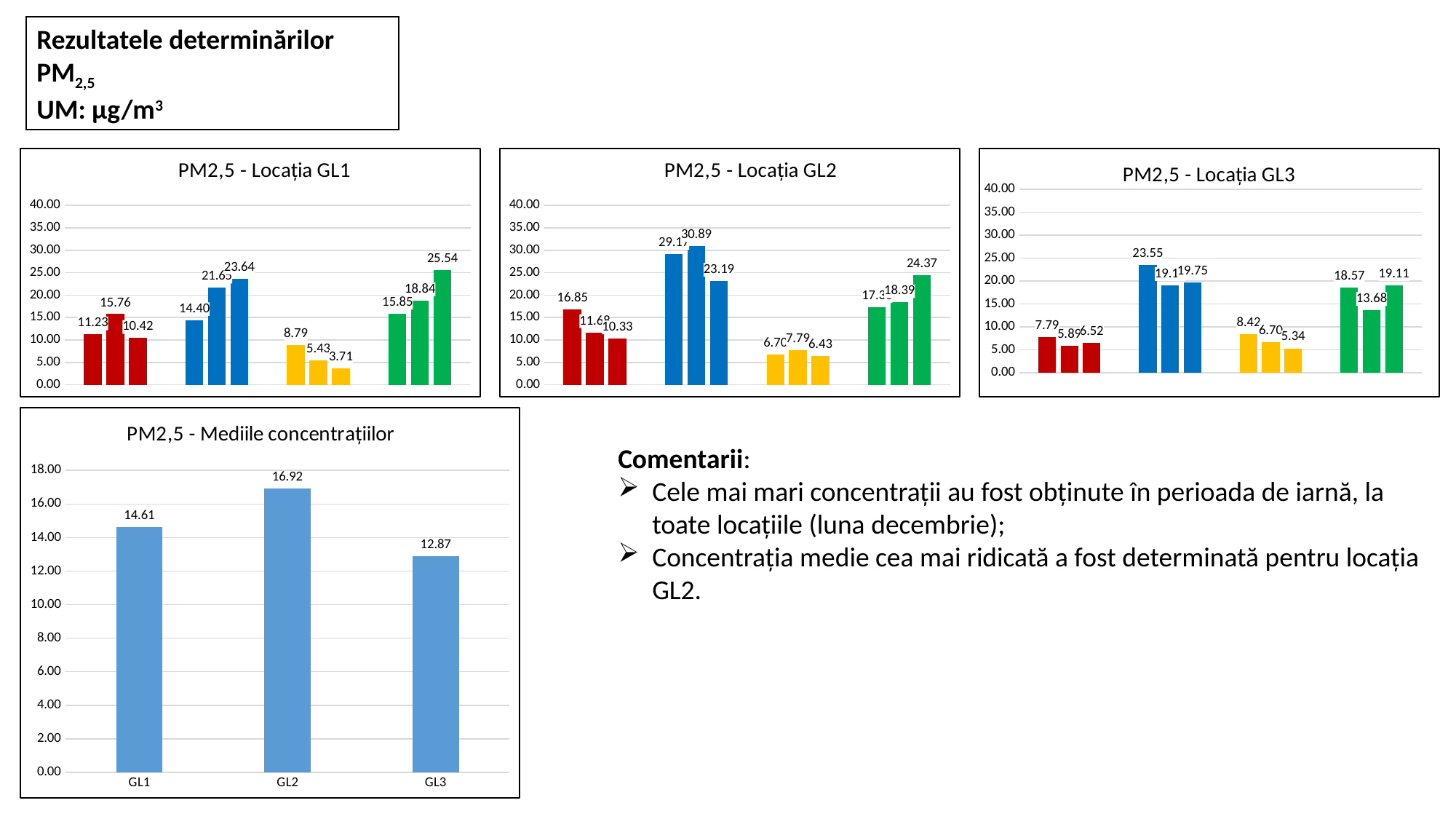

Rezultatele determinărilor
PM2,5
UM: µg/m3

### Chart: PM2,5 - Locația GL2

| Category |  |  |  |
|---|---|---|---|

### Chart: PM2,5 - Locația GL1

| Category |  |  |  |
|---|---|---|---|

### Chart: PM2,5 - Locația GL3

| Category |  |  |  |
|---|---|---|---|

### Chart: PM2,5 - Mediile concentrațiilor

| Category | media |
|---|---|
| GL1 | 14.605978260869463 |
| GL2 | 16.92330917874396 |
| GL3 | 12.869867149758377 |
Comentarii:
Cele mai mari concentrații au fost obținute în perioada de iarnă, la toate locațiile (luna decembrie);
Concentrația medie cea mai ridicată a fost determinată pentru locația GL2.